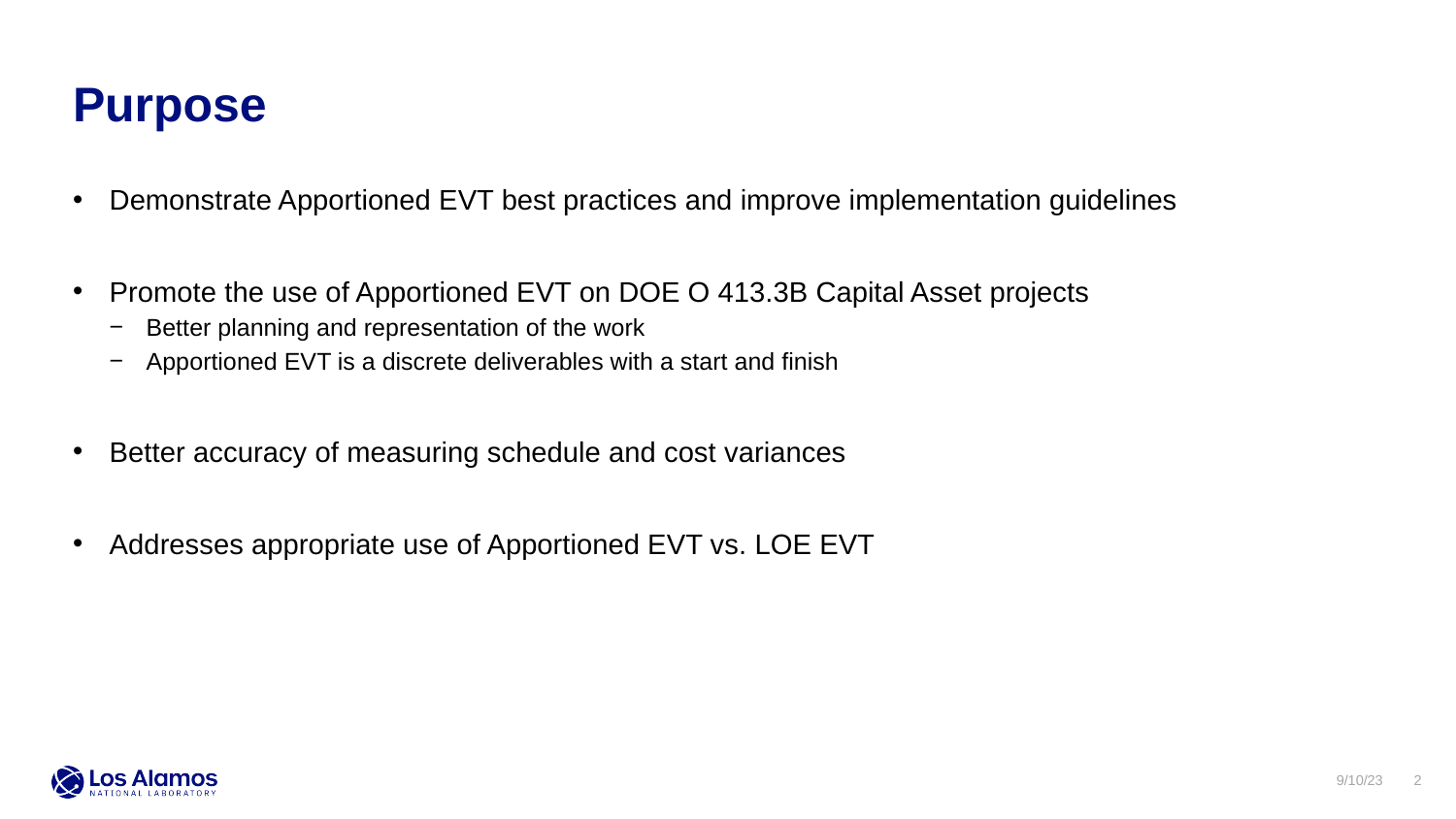

Purpose
Demonstrate Apportioned EVT best practices and improve implementation guidelines

Promote the use of Apportioned EVT on DOE O 413.3B Capital Asset projects
Better planning and representation of the work
Apportioned EVT is a discrete deliverables with a start and finish

Better accuracy of measuring schedule and cost variances

Addresses appropriate use of Apportioned EVT vs. LOE EVT